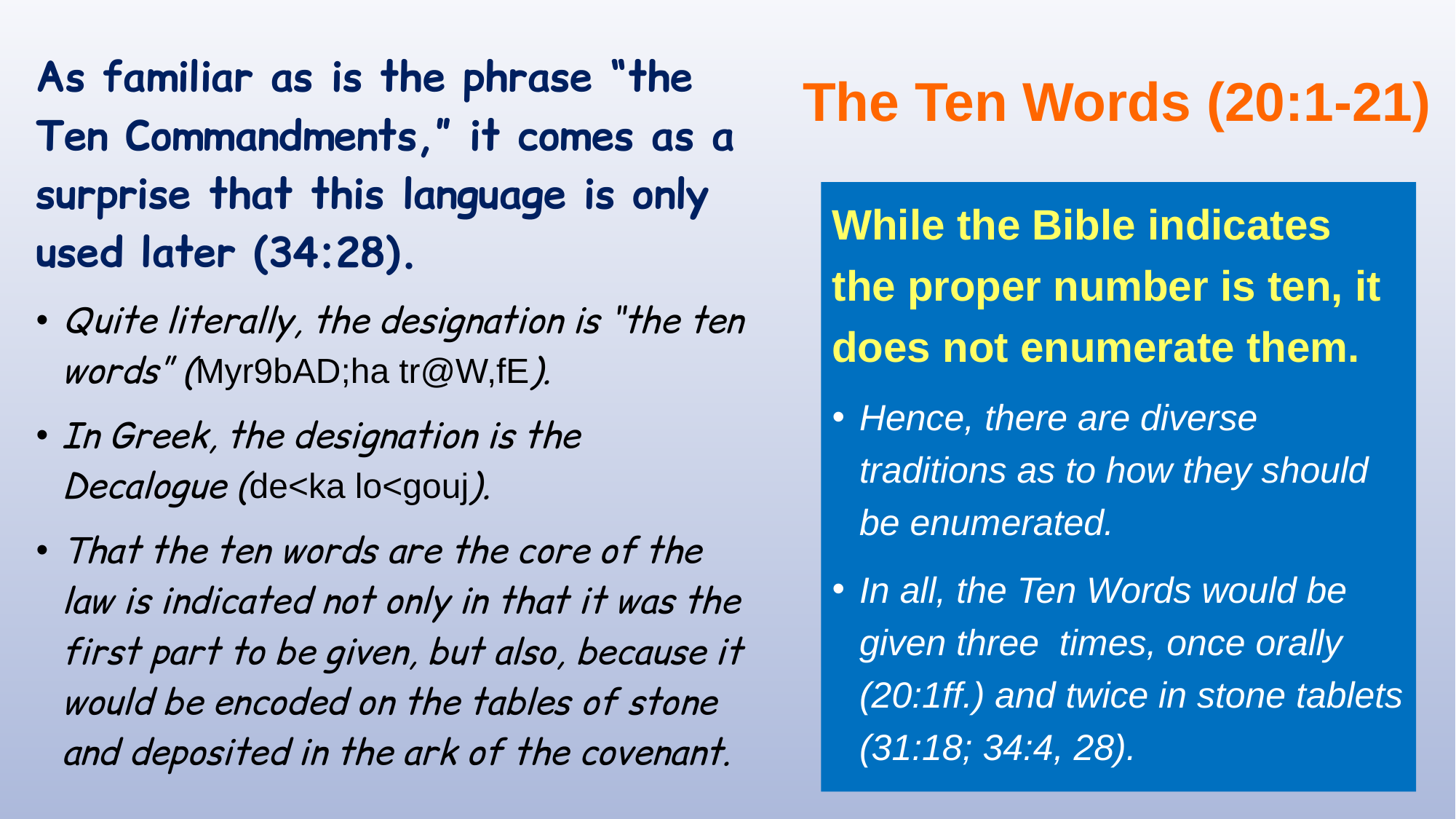

As familiar as is the phrase “the Ten Commandments,” it comes as a surprise that this language is only used later (34:28).
Quite literally, the designation is “the ten words” (Myr9bAD;ha tr@W,fE).
In Greek, the designation is the Decalogue (de<ka lo<gouj).
That the ten words are the core of the law is indicated not only in that it was the first part to be given, but also, because it would be encoded on the tables of stone and deposited in the ark of the covenant.
# The Ten Words (20:1-21)
While the Bible indicates the proper number is ten, it does not enumerate them.
Hence, there are diverse traditions as to how they should be enumerated.
In all, the Ten Words would be given three  times, once orally (20:1ff.) and twice in stone tablets (31:18; 34:4, 28).
124